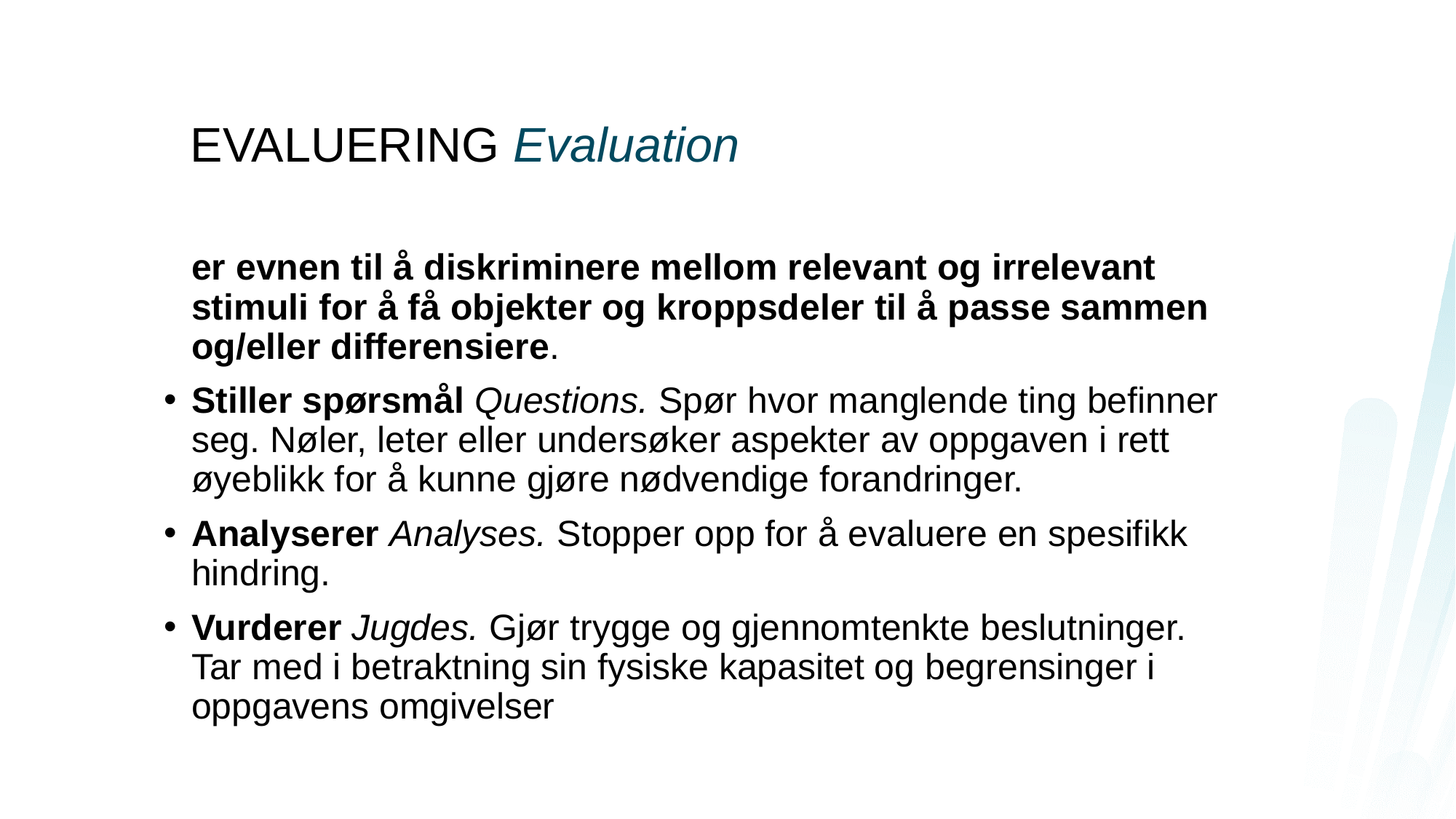

# EVALUERING Evaluation
	er evnen til å diskriminere mellom relevant og irrelevant stimuli for å få objekter og kroppsdeler til å passe sammen og/eller differensiere.
Stiller spørsmål Questions. Spør hvor manglende ting befinner seg. Nøler, leter eller undersøker aspekter av oppgaven i rett øyeblikk for å kunne gjøre nødvendige forandringer.
Analyserer Analyses. Stopper opp for å evaluere en spesifikk hindring.
Vurderer Jugdes. Gjør trygge og gjennomtenkte beslutninger. Tar med i betraktning sin fysiske kapasitet og begrensinger i oppgavens omgivelser